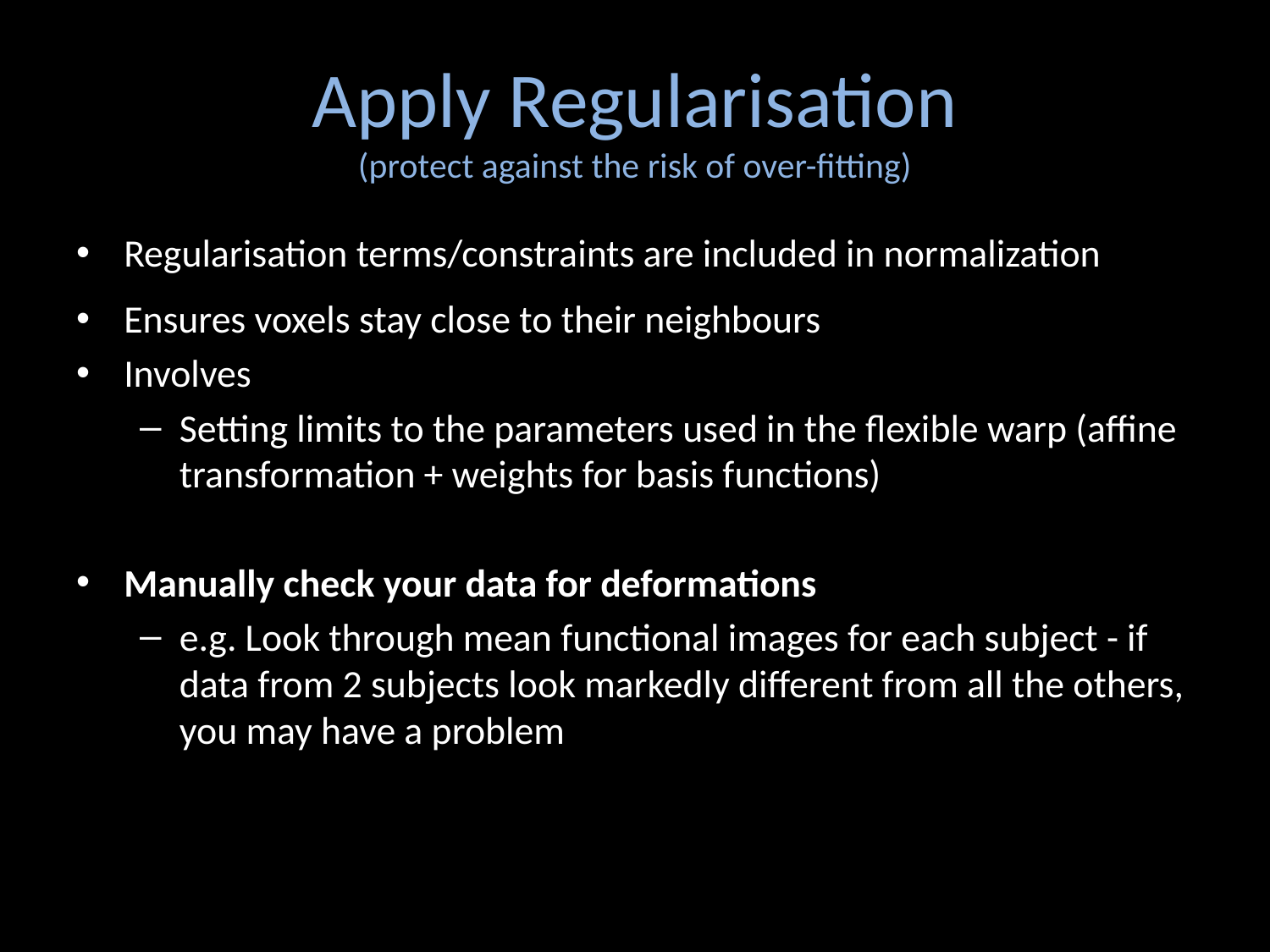

# Apply Regularisation (protect against the risk of over-fitting)
Regularisation terms/constraints are included in normalization
Ensures voxels stay close to their neighbours
Involves
Setting limits to the parameters used in the flexible warp (affine transformation + weights for basis functions)

Manually check your data for deformations
e.g. Look through mean functional images for each subject - if data from 2 subjects look markedly different from all the others, you may have a problem